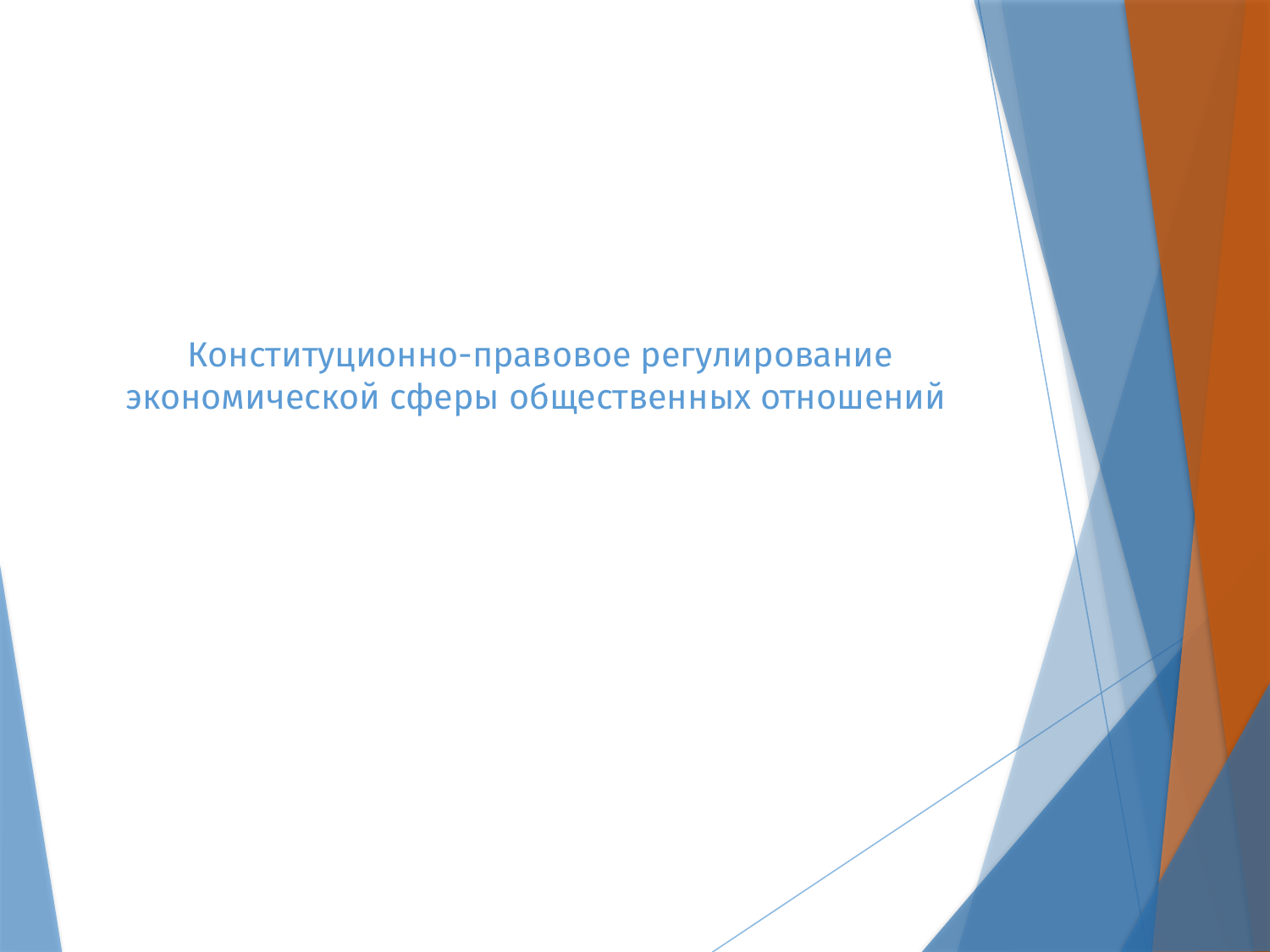

# Конституционно-правовое регулирование экономической сферы общественных отношений